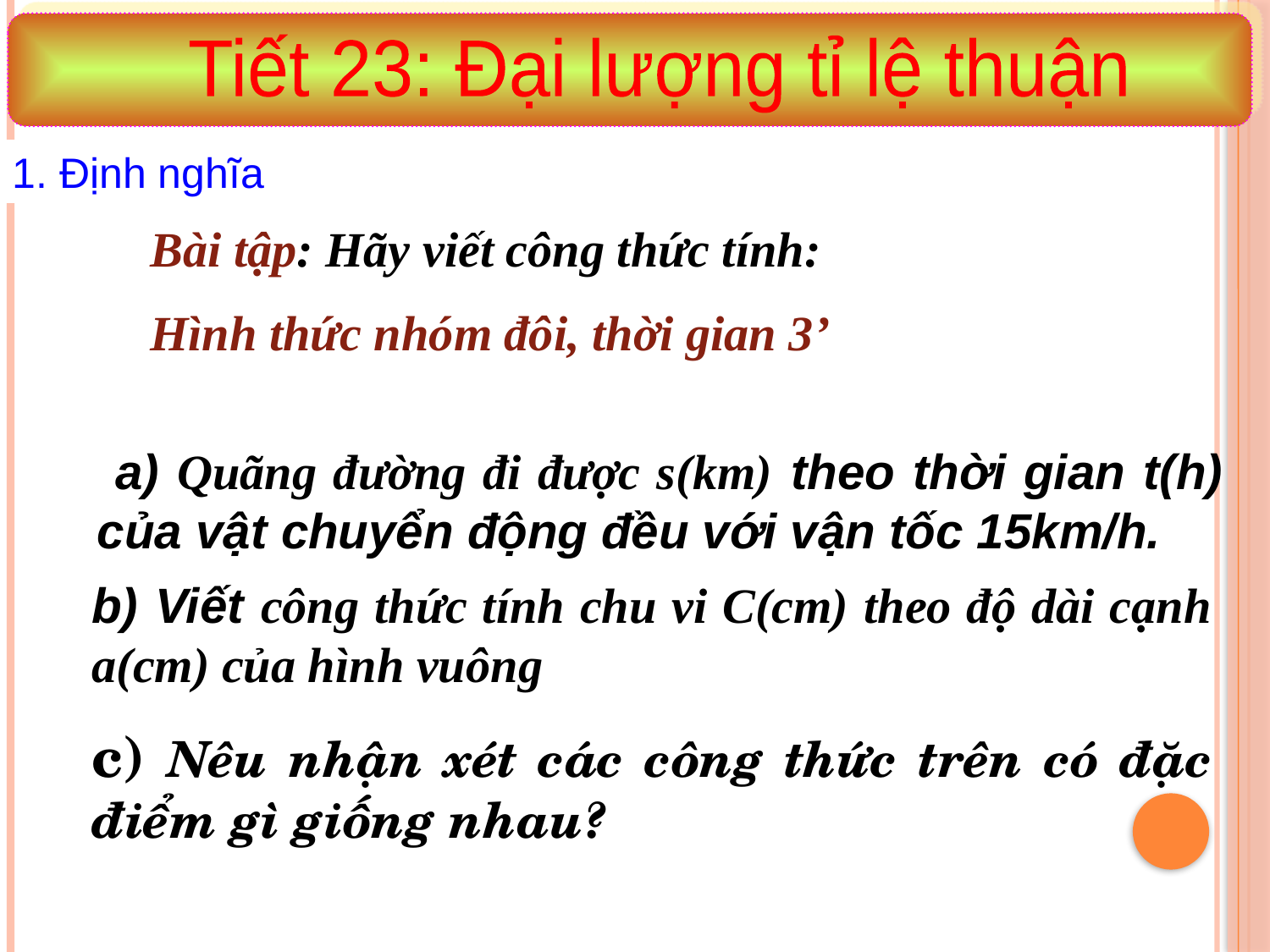

Tiết 23: Đại lượng tỉ lệ thuận
1. Định nghĩa
Bài tập: Hãy viết công thức tính:
Hình thức nhóm đôi, thời gian 3’

 a) Quãng đường đi được s(km) theo thời gian t(h) của vật chuyển động đều với vận tốc 15km/h.

b) Viết công thức tính chu vi C(cm) theo độ dài cạnh a(cm) của hình vuông
c) Nêu nhận xét các công thức trên có đặc điểm gì giống nhau?